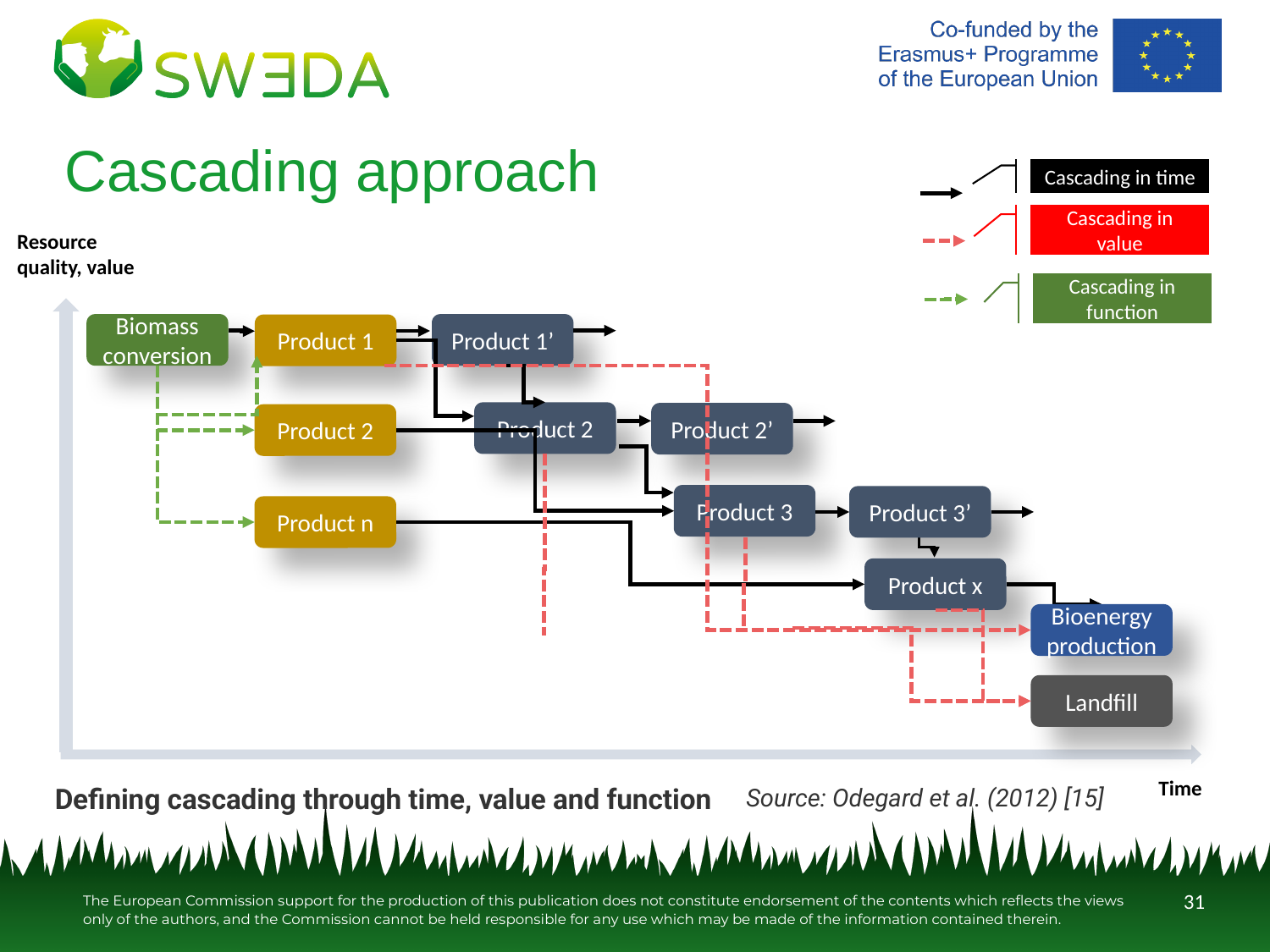

# Cascading approach
Cascading in time
Cascading in value
Resource quality, value
Cascading in function

Biomass conversion
Product 1’
Product 2
Product 2’
Product 3
Product 3’
Product x
Product 1
Bioenergy production
Landfill
Product 2
Product n
Time
Defining cascading through time, value and function
Source: Odegard et al. (2012) [15]
31